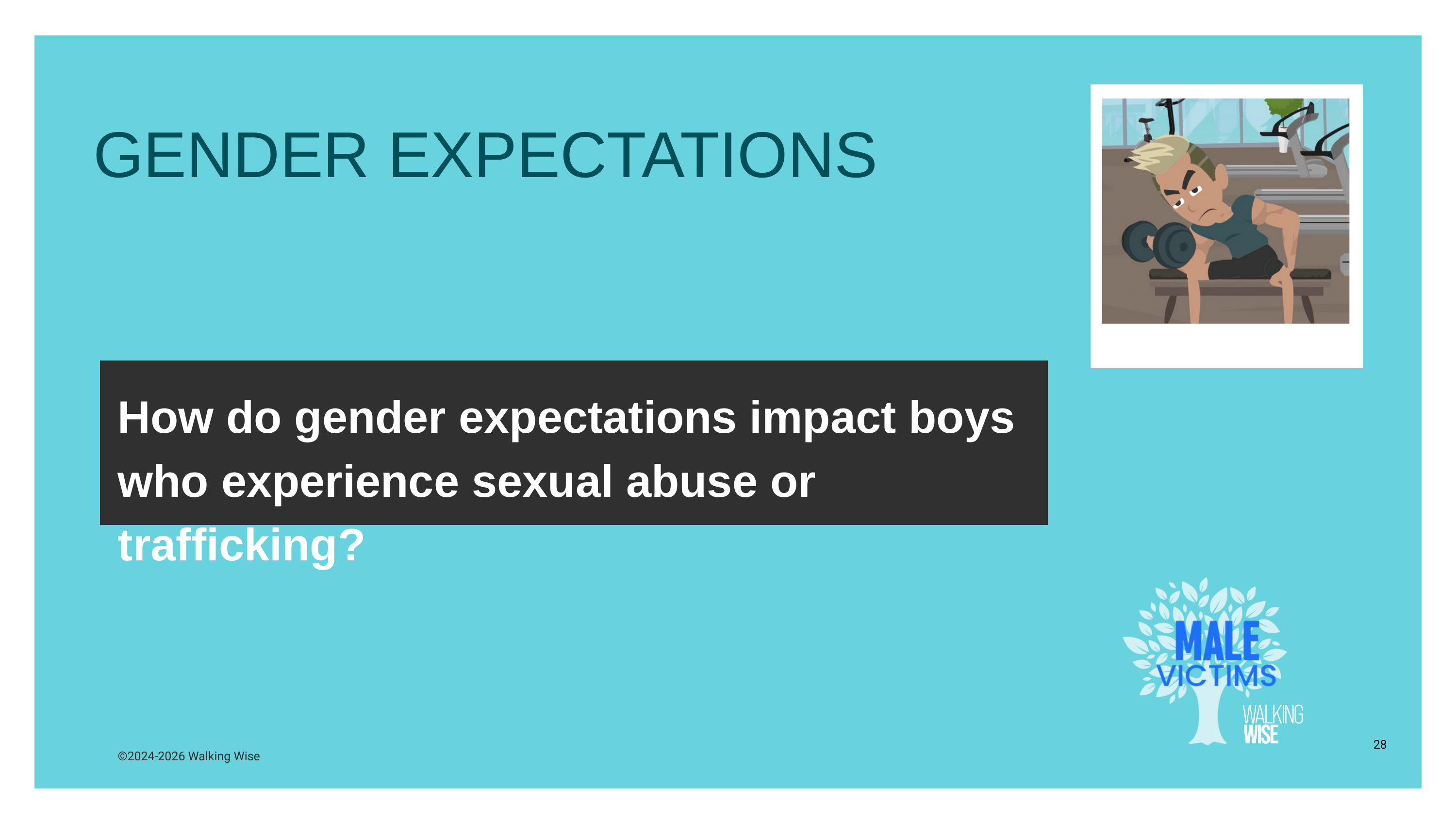

LESSON PLANS

 GENDER EXPECTATIONS

How do gender expectations impact boys who experience sexual abuse or trafficking?

28
©2024-2026 Walking Wise
3